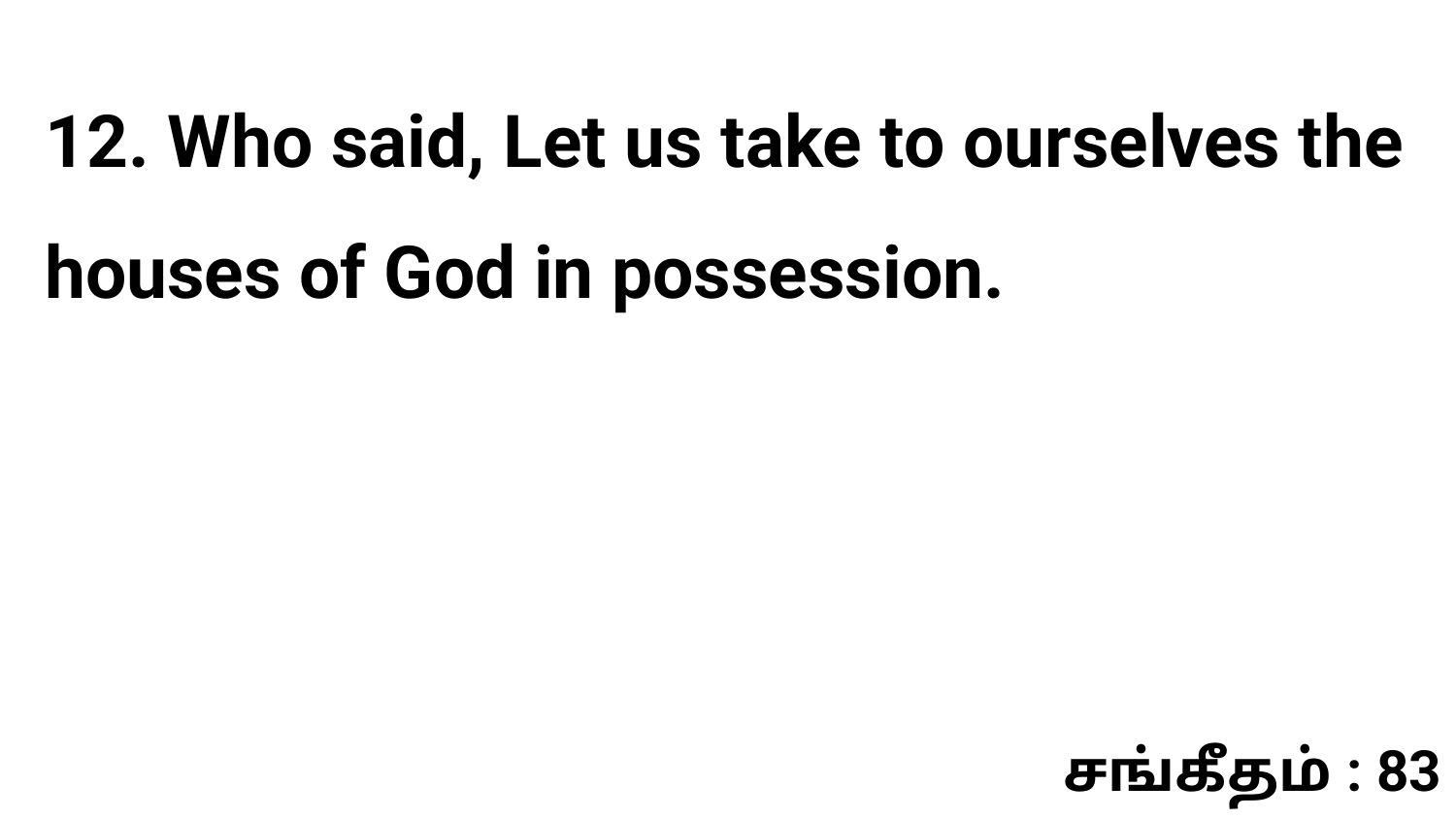

12. Who said, Let us take to ourselves the houses of God in possession.
சங்கீதம் : 83